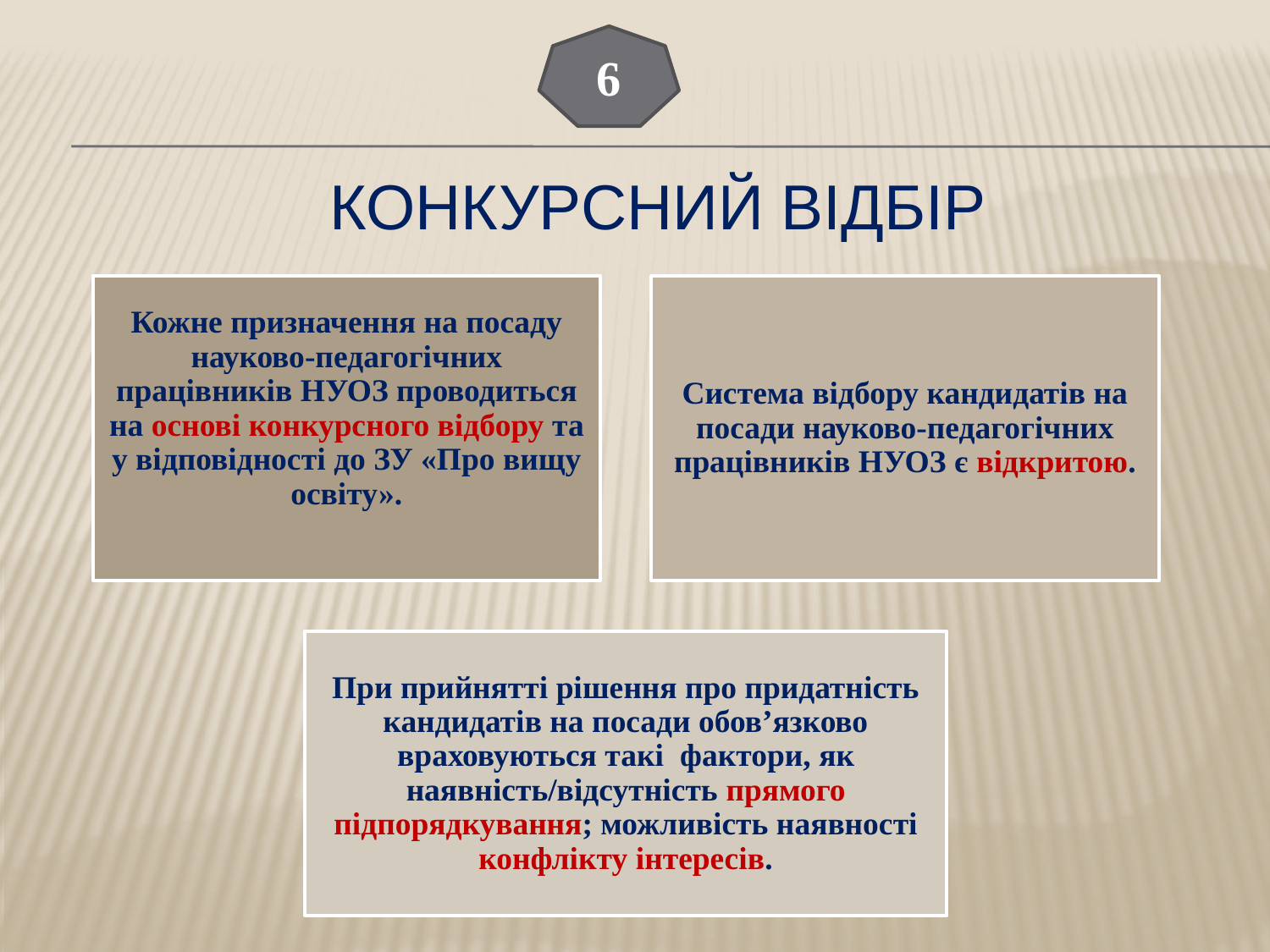

6
# КОНКУРСНИЙ ВІДБІР
Кожне призначення на посаду науково-педагогічних працівників НУОЗ проводиться на основі конкурсного відбору та у відповідності до ЗУ «Про вищу освіту».

Система відбору кандидатів на посади науково-педагогічних працівників НУОЗ є відкритою.
При прийнятті рішення про придатність кандидатів на посади обов’язково враховуються такі  фактори, як наявність/відсутність прямого підпорядкування; можливість наявності конфлікту інтересів.